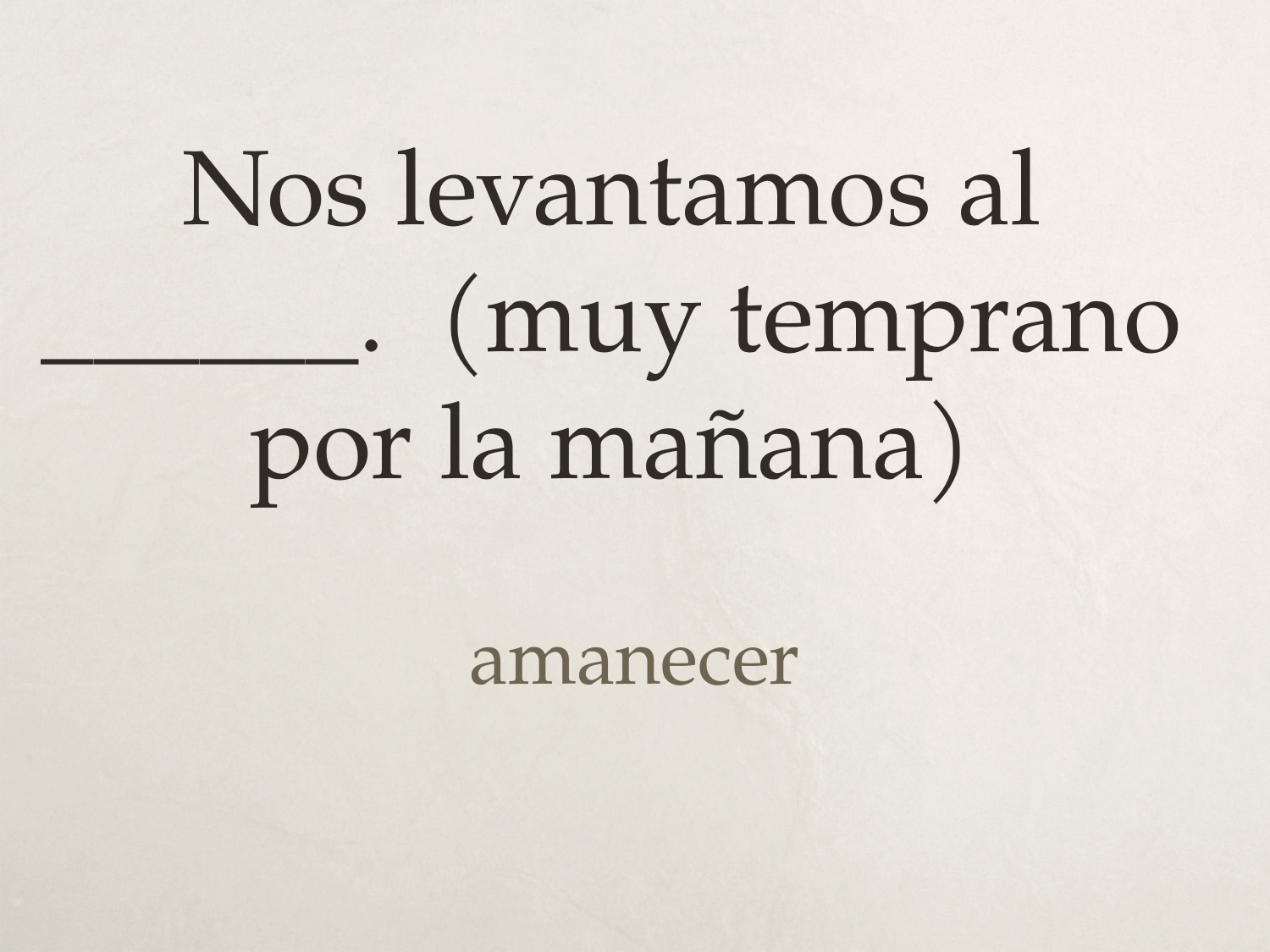

# Nos levantamos al ______.  (muy temprano por la mañana)

amanecer